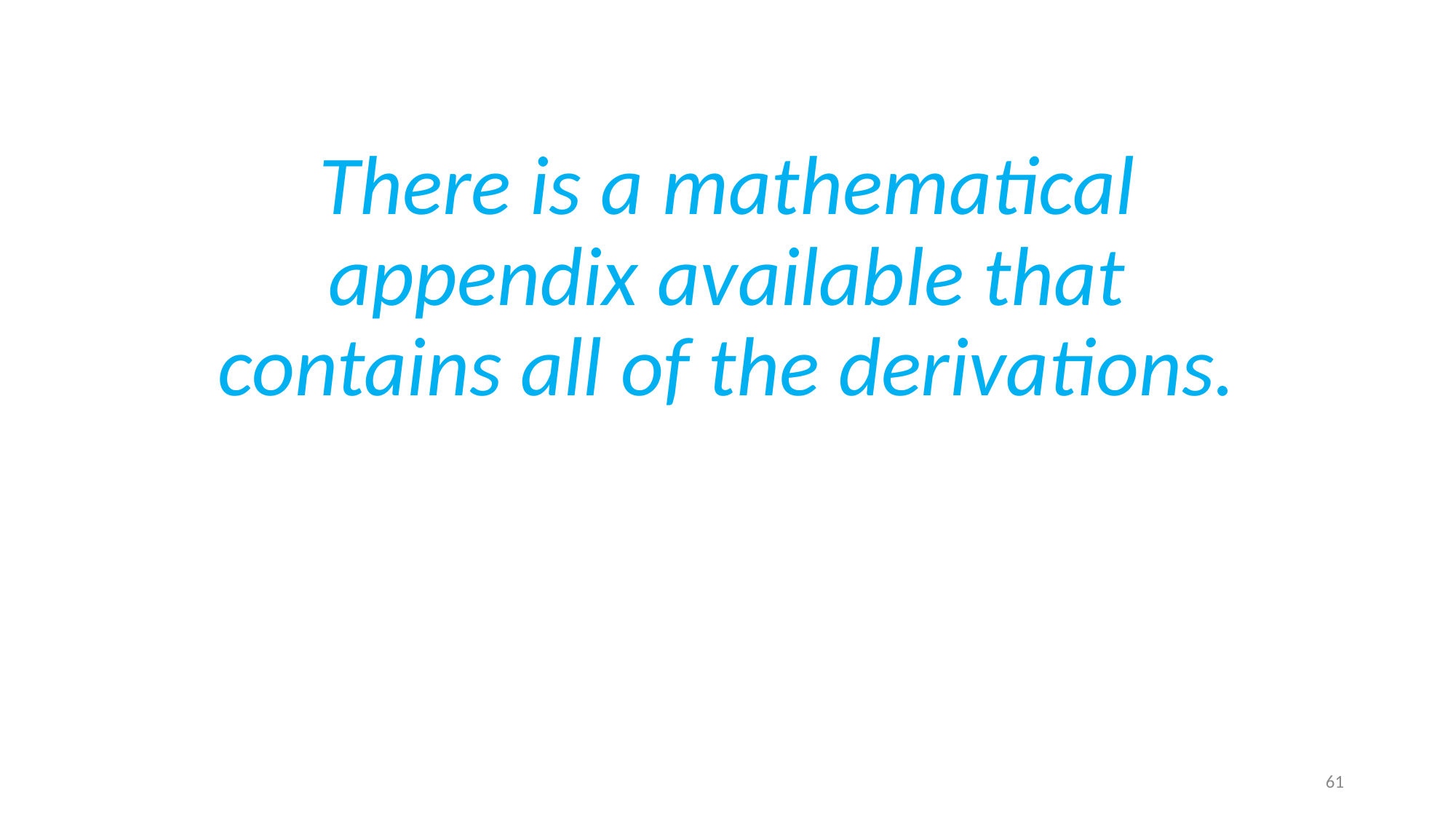

# There is a mathematical appendix available that contains all of the derivations.
61